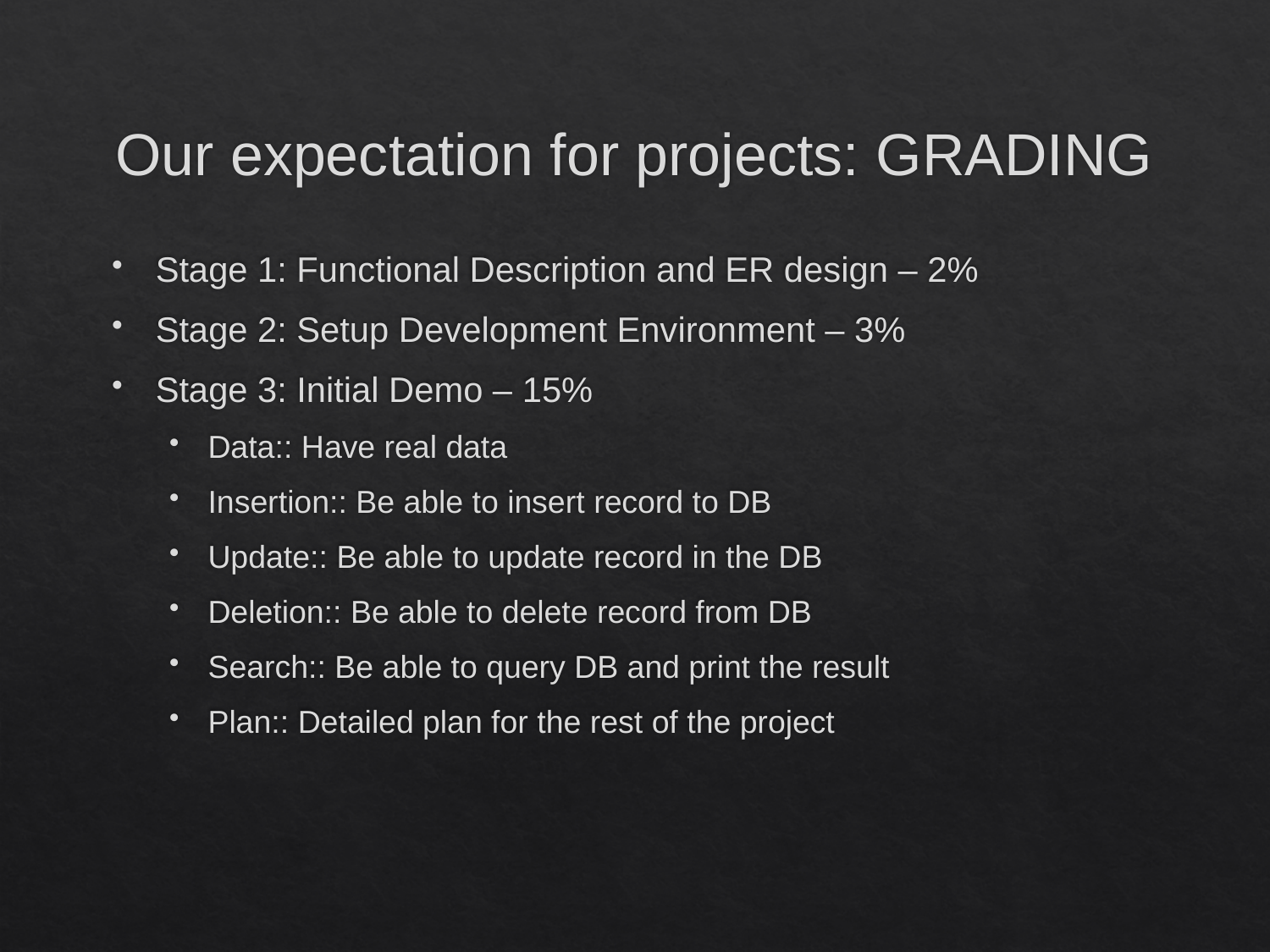

# Our expectation for projects: GRADING
Stage 1: Functional Description and ER design – 2%
Stage 2: Setup Development Environment – 3%
Stage 3: Initial Demo – 15%
Data:: Have real data
Insertion:: Be able to insert record to DB
Update:: Be able to update record in the DB
Deletion:: Be able to delete record from DB
Search:: Be able to query DB and print the result
Plan:: Detailed plan for the rest of the project